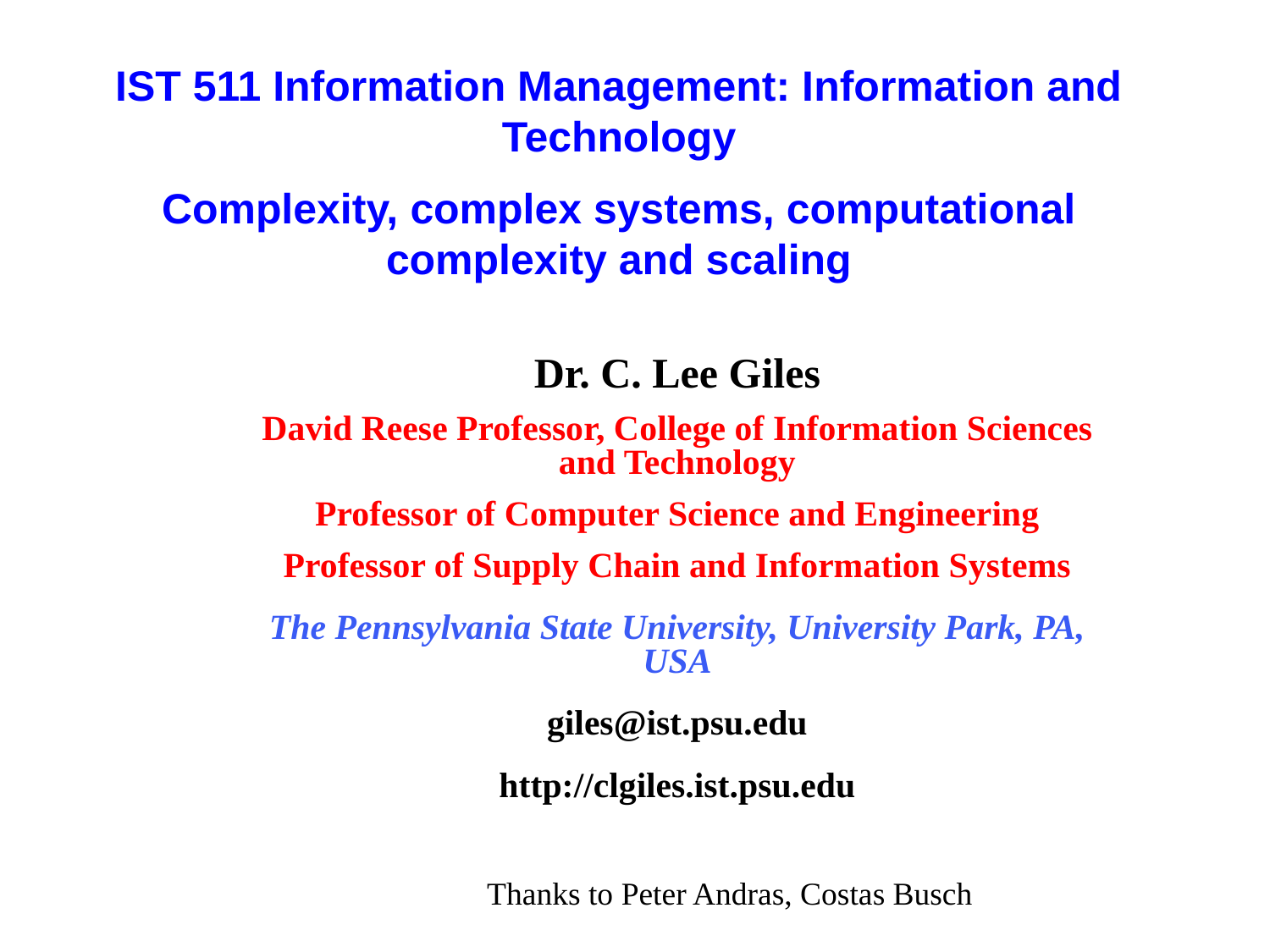

IST 511 Information Management: Information and Technology
Complexity, complex systems, computational complexity and scaling

Dr. C. Lee Giles
David Reese Professor, College of Information Sciences and Technology
Professor of Computer Science and Engineering
Professor of Supply Chain and Information Systems
The Pennsylvania State University, University Park, PA, USA
giles@ist.psu.edu
http://clgiles.ist.psu.edu

Thanks to Peter Andras, Costas Busch